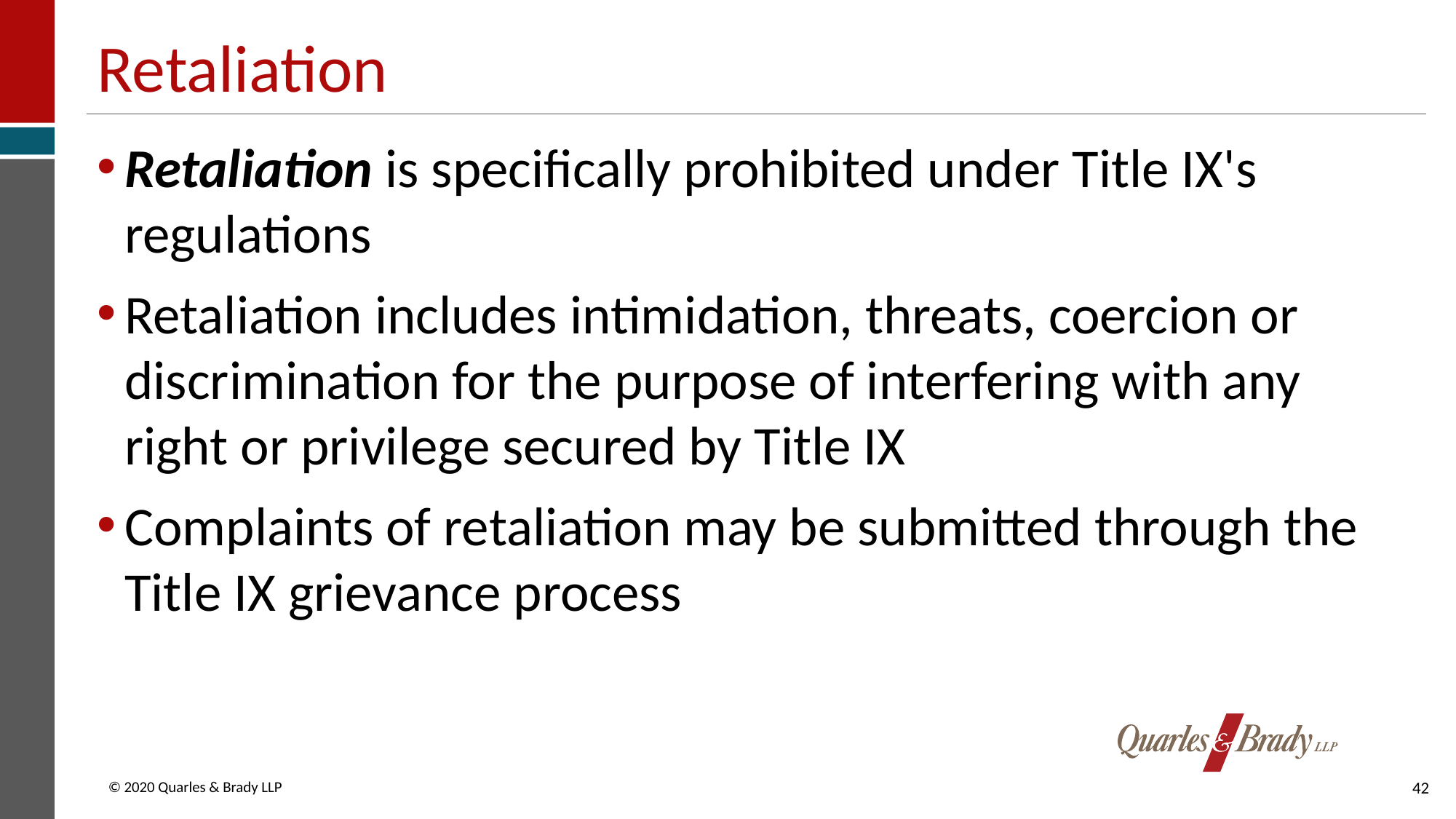

# Retaliation
Retaliation is specifically prohibited under Title IX's regulations
Retaliation includes intimidation, threats, coercion or discrimination for the purpose of interfering with any right or privilege secured by Title IX
Complaints of retaliation may be submitted through the Title IX grievance process
42